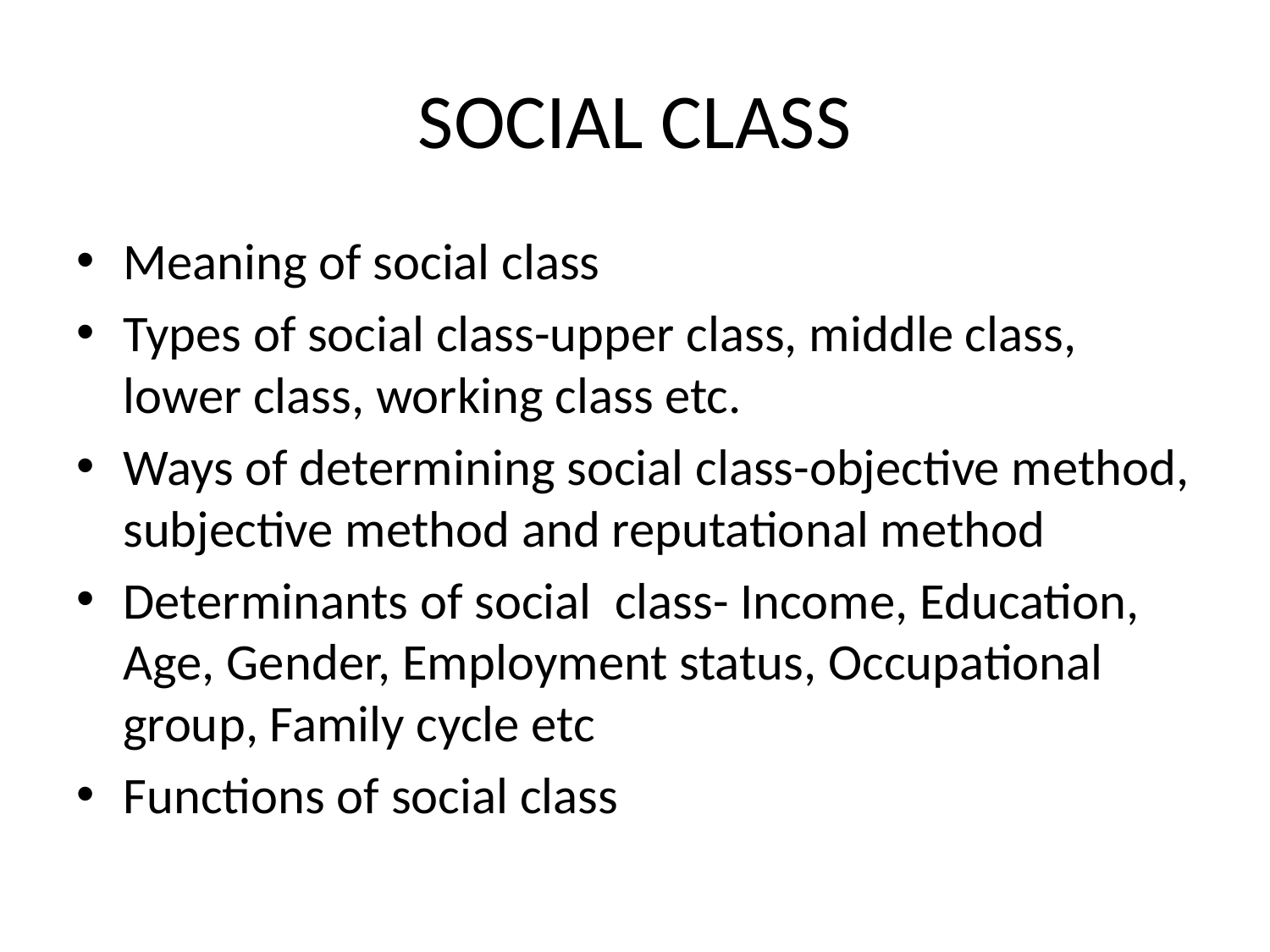

# SOCIAL CLASS
Meaning of social class
Types of social class-upper class, middle class, lower class, working class etc.
Ways of determining social class-objective method, subjective method and reputational method
Determinants of social  class- Income, Education, Age, Gender, Employment status, Occupational group, Family cycle etc
Functions of social class